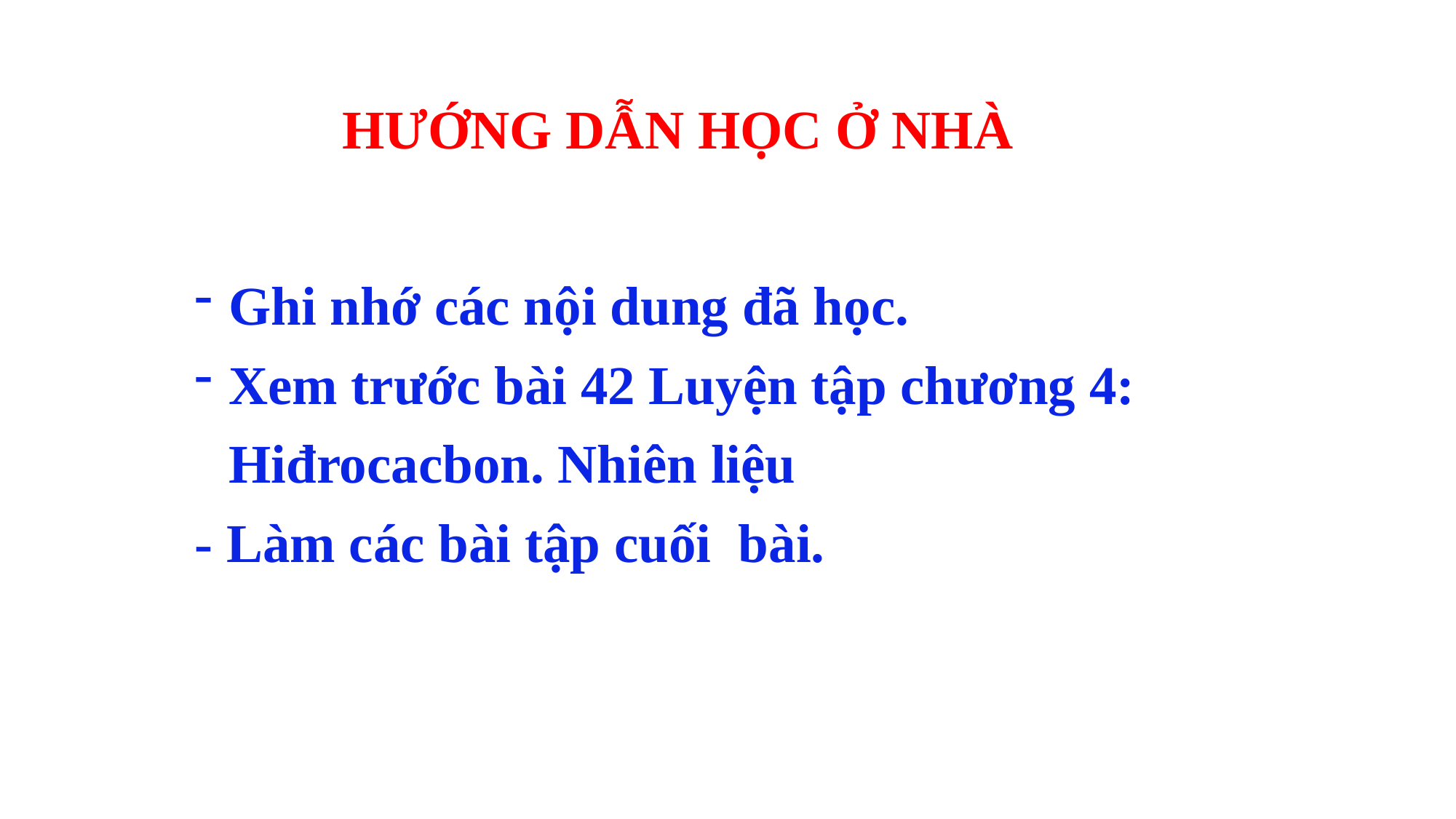

HƯỚNG DẪN HỌC Ở NHÀ
Ghi nhớ các nội dung đã học.
Xem trước bài 42 Luyện tập chương 4: Hiđrocacbon. Nhiên liệu
- Làm các bài tập cuối  bài.